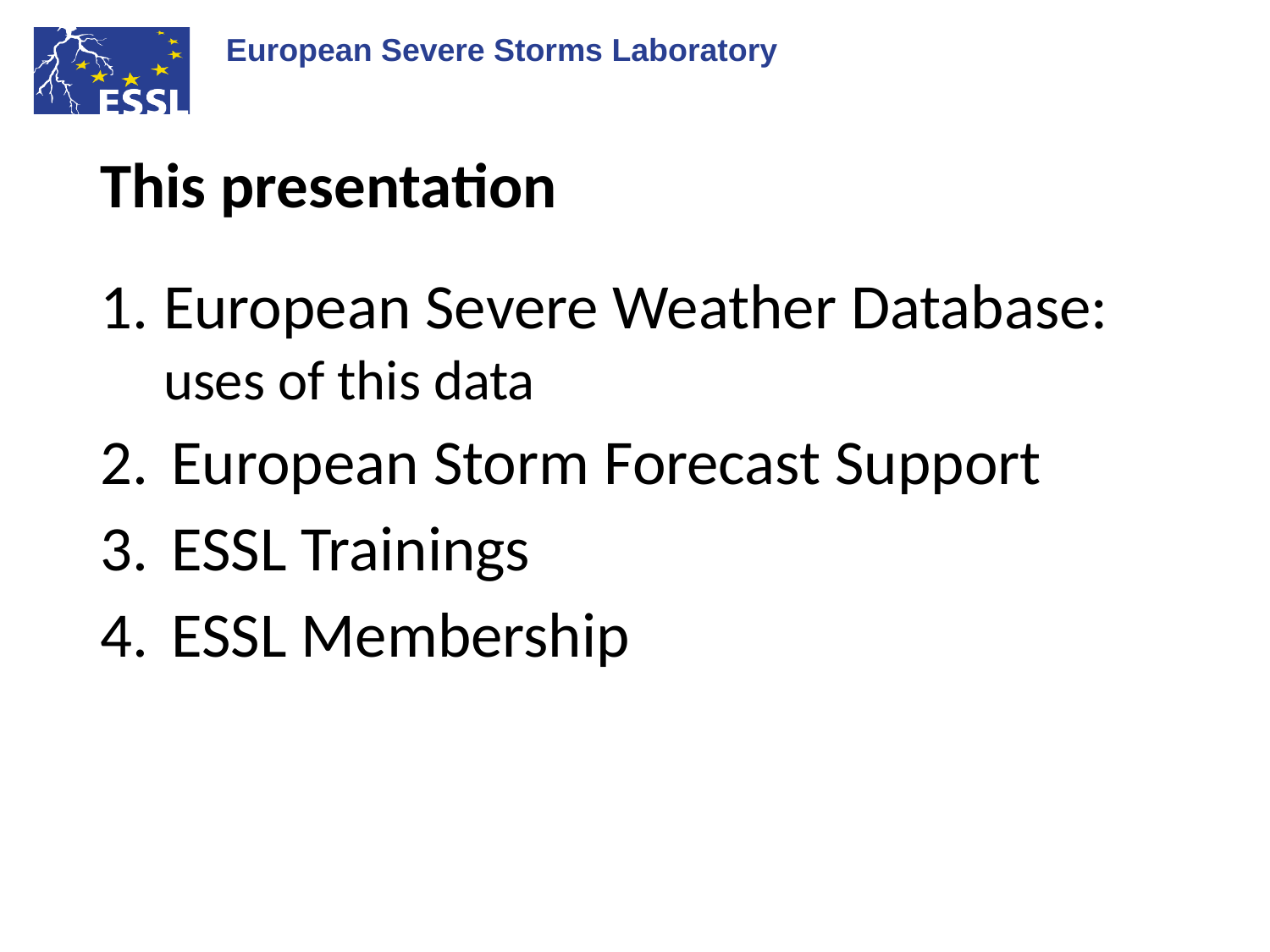

# This presentation
European Severe Weather Database:
uses of this data
European Storm Forecast Support
ESSL Trainings
ESSL Membership